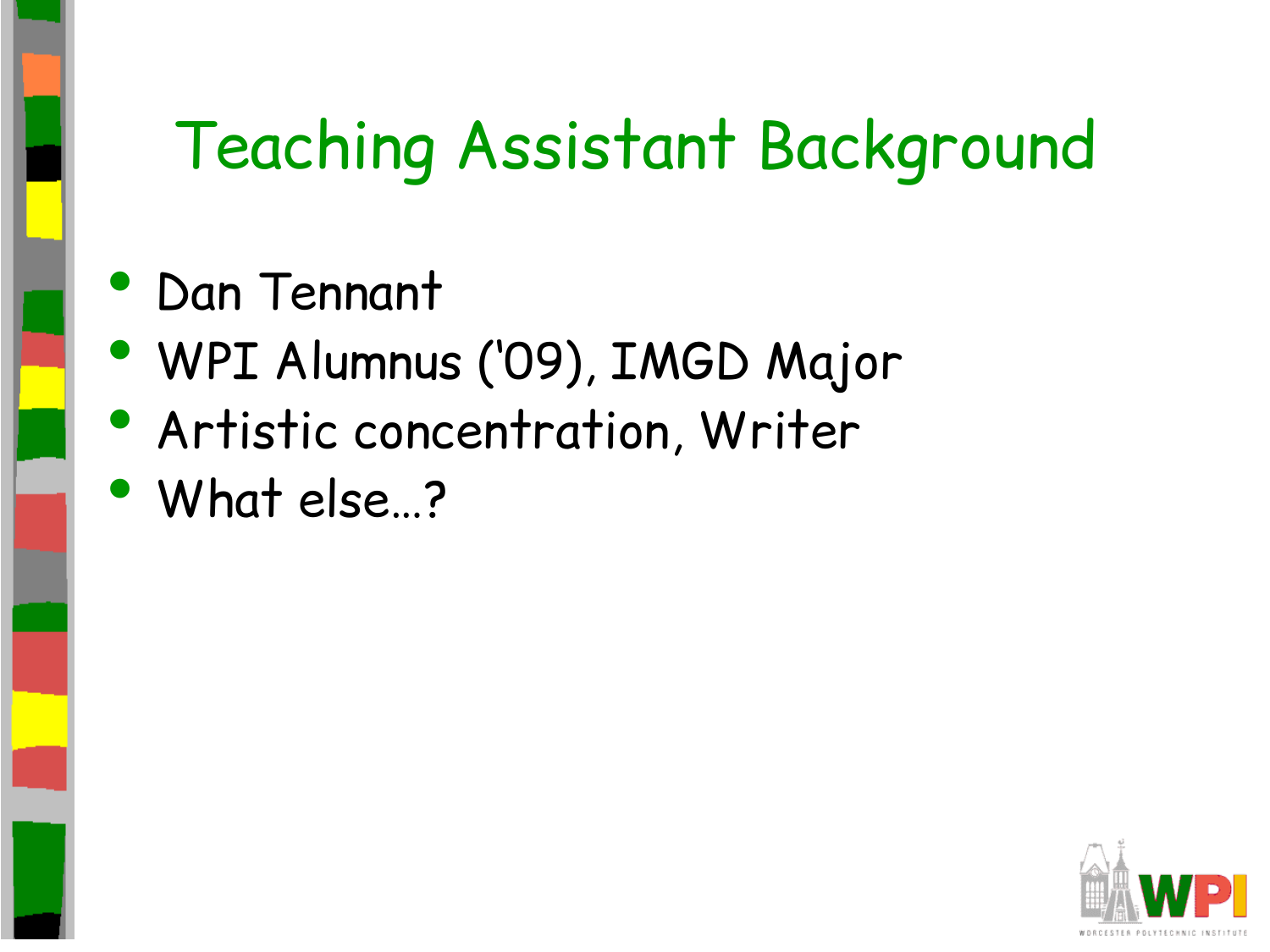

# Teaching Assistant Background
Dan Tennant
WPI Alumnus (‘09), IMGD Major
Artistic concentration, Writer
What else…?